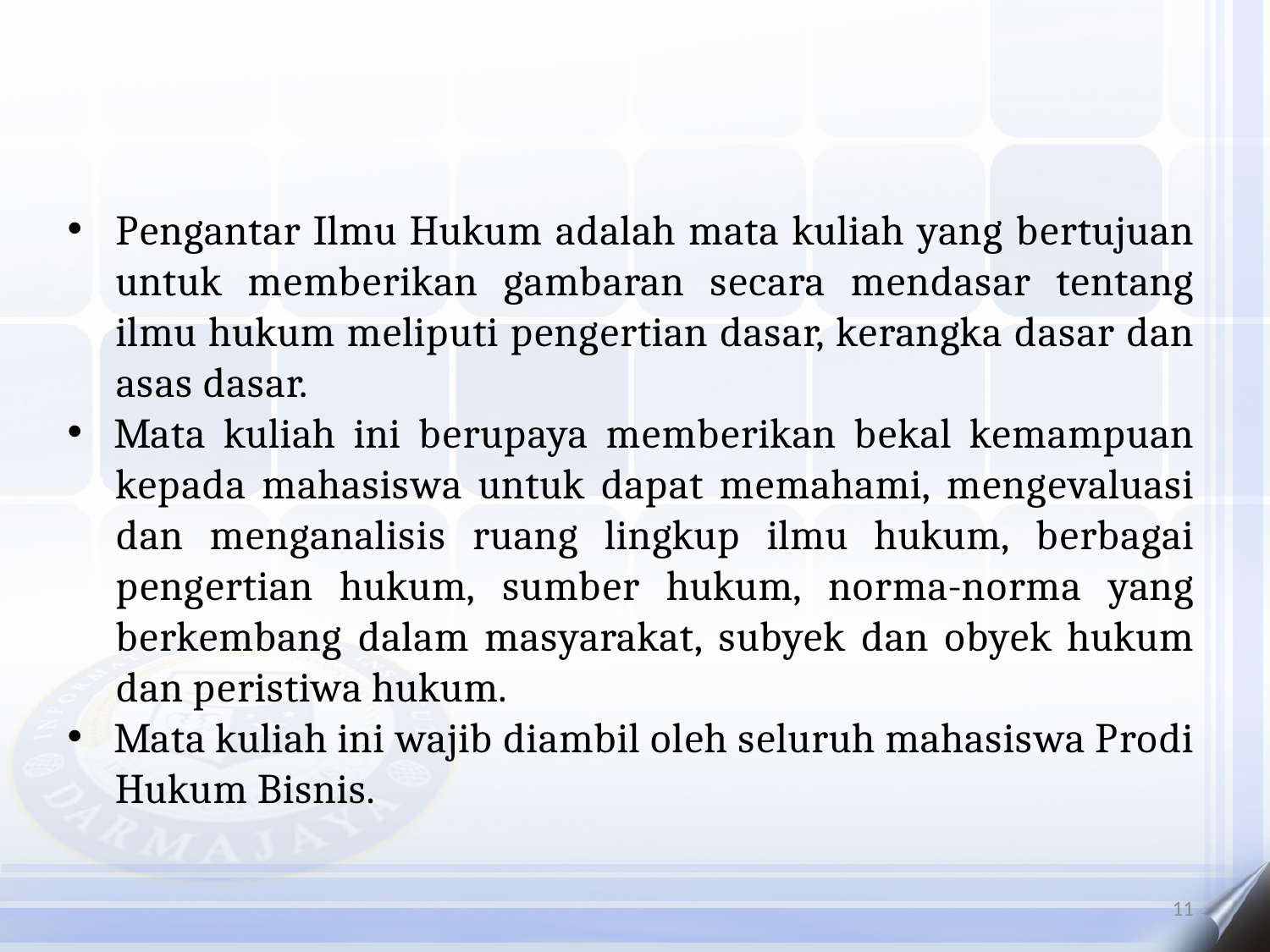

Pengantar Ilmu Hukum adalah mata kuliah yang bertujuan untuk memberikan gambaran secara mendasar tentang ilmu hukum meliputi pengertian dasar, kerangka dasar dan asas dasar.
Mata kuliah ini berupaya memberikan bekal kemampuan kepada mahasiswa untuk dapat memahami, mengevaluasi dan menganalisis ruang lingkup ilmu hukum, berbagai pengertian hukum, sumber hukum, norma-norma yang berkembang dalam masyarakat, subyek dan obyek hukum dan peristiwa hukum.
Mata kuliah ini wajib diambil oleh seluruh mahasiswa Prodi Hukum Bisnis.
11